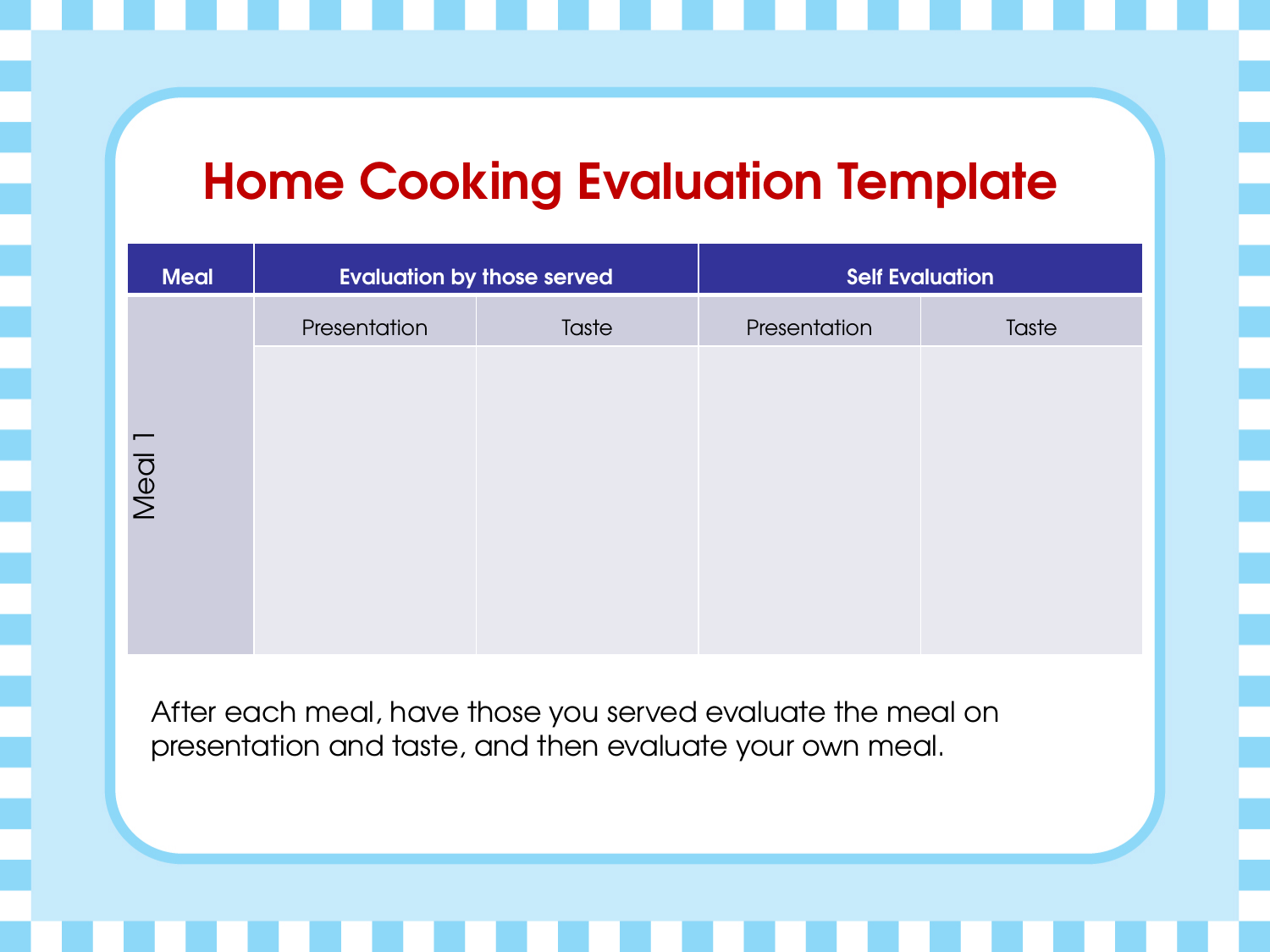

# Home Cooking Evaluation Template
| Meal | Evaluation by those served |  | Self Evaluation |  |
| --- | --- | --- | --- | --- |
| Meal 1 | Presentation | Taste | Presentation | Taste |
|  |  |  |  |  |
After each meal, have those you served evaluate the meal on presentation and taste, and then evaluate your own meal.